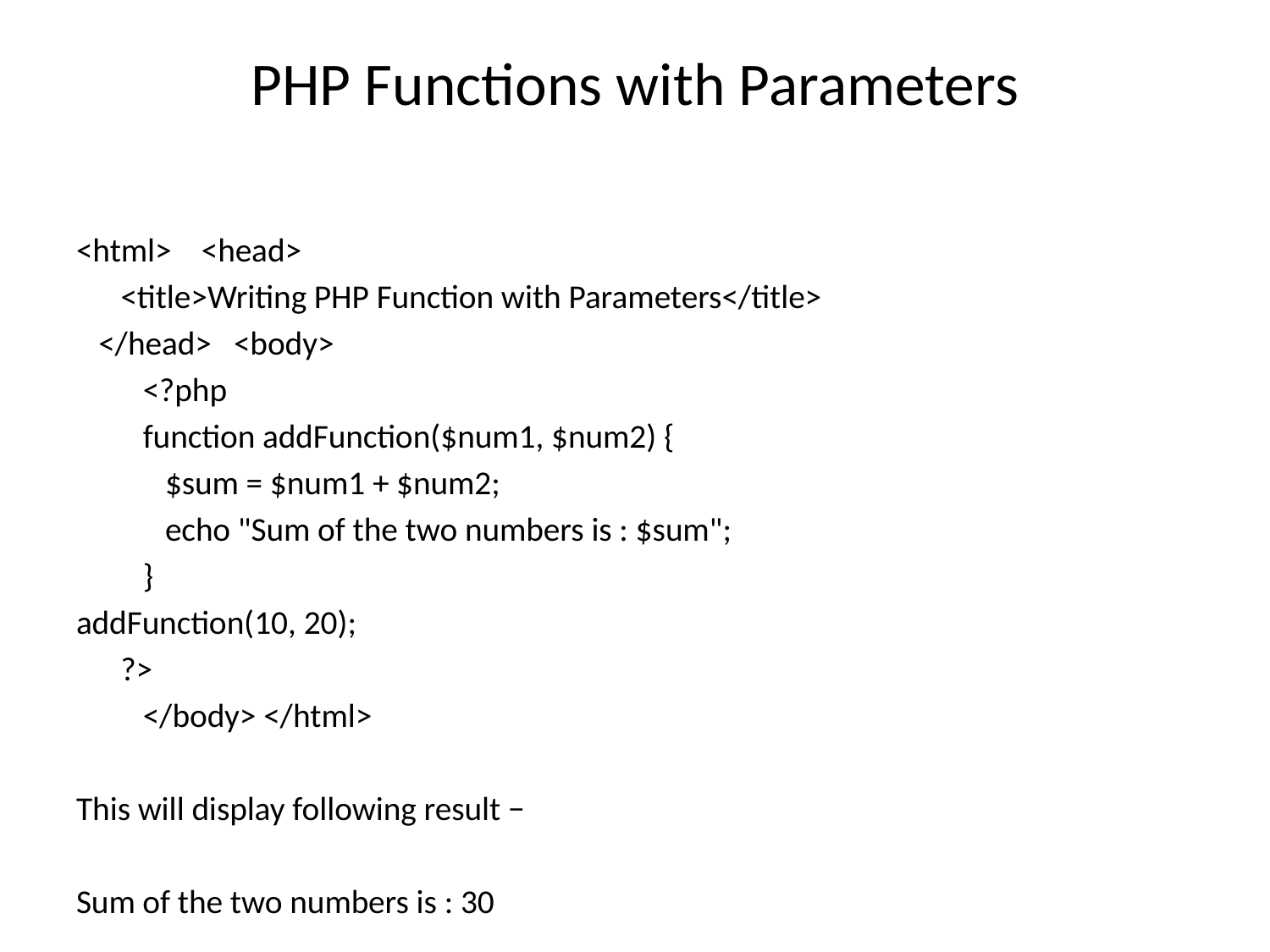

# PHP Functions with Parameters
<html>    <head>
      <title>Writing PHP Function with Parameters</title>
   </head>   <body>
         <?php
         function addFunction($num1, $num2) {
            $sum = $num1 + $num2;
            echo "Sum of the two numbers is : $sum";
         }
addFunction(10, 20);
      ?>
         </body> </html>

This will display following result −

Sum of the two numbers is : 30